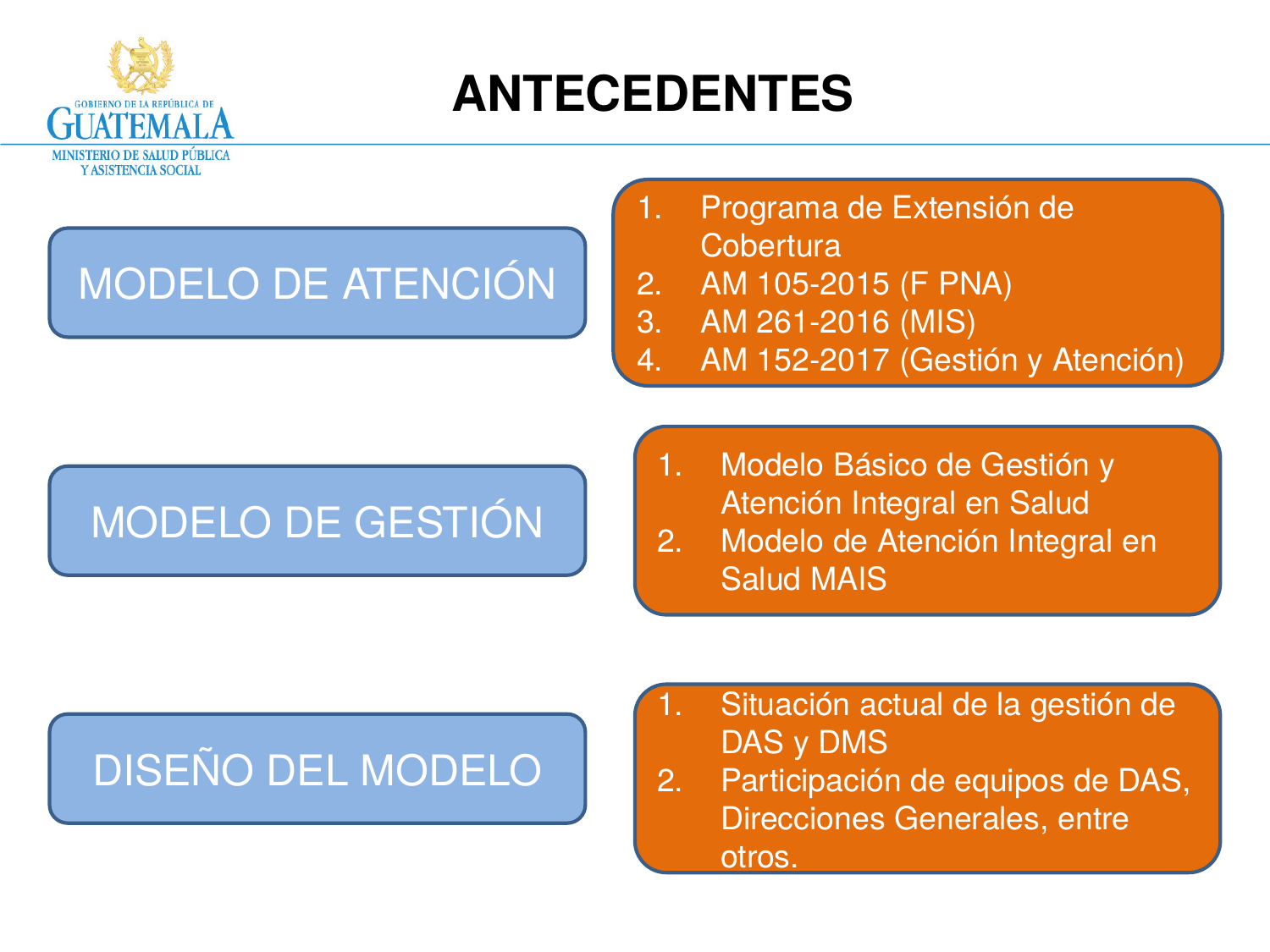

ANTECEDENTES
Programa de Extensión de Cobertura
AM 105-2015 (F PNA)
AM 261-2016 (MIS)
AM 152-2017 (Gestión y Atención)

MODELO DE ATENCIÓN

Modelo Básico de Gestión y Atención Integral en Salud
Modelo de Atención Integral en Salud MAIS

MODELO DE GESTIÓN
Situación actual de la gestión de DAS y DMS
Participación de equipos de DAS, Direcciones Generales, entre otros.

DISEÑO DEL MODELO